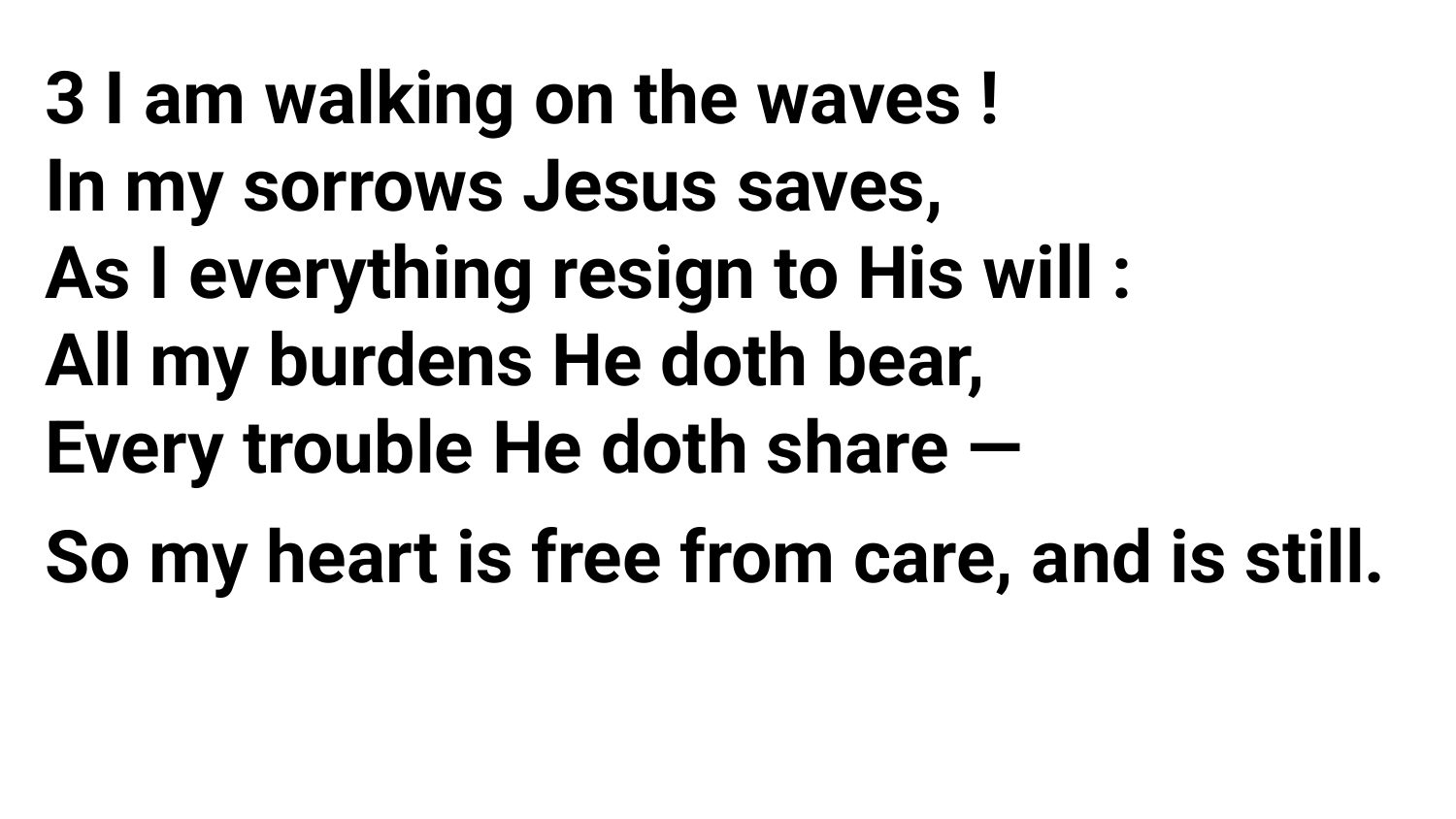

3 I am walking on the waves !
In my sorrows Jesus saves,
As I everything resign to His will :
All my burdens He doth bear,
Every trouble He doth share —
So my heart is free from care, and is still.